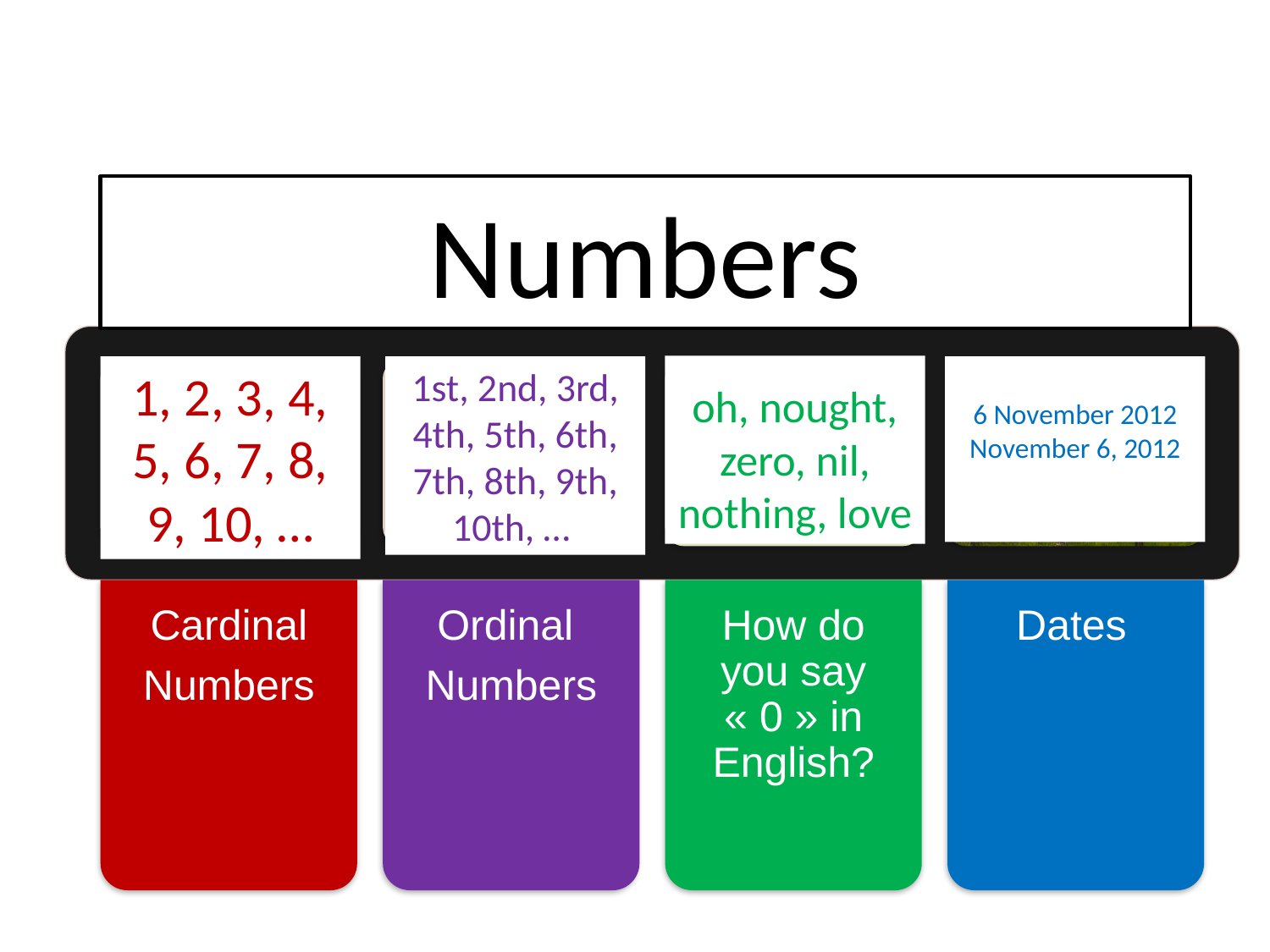

Numbers
Cardinal
Numbers
Ordinal
Numbers
How do you say « 0 » in English?
Dates

oh, nought, zero, nil, nothing, love
1, 2, 3, 4, 5, 6, 7, 8, 9, 10, …
1st, 2nd, 3rd, 4th, 5th, 6th, 7th, 8th, 9th, 10th, …

6 November 2012
November 6, 2012